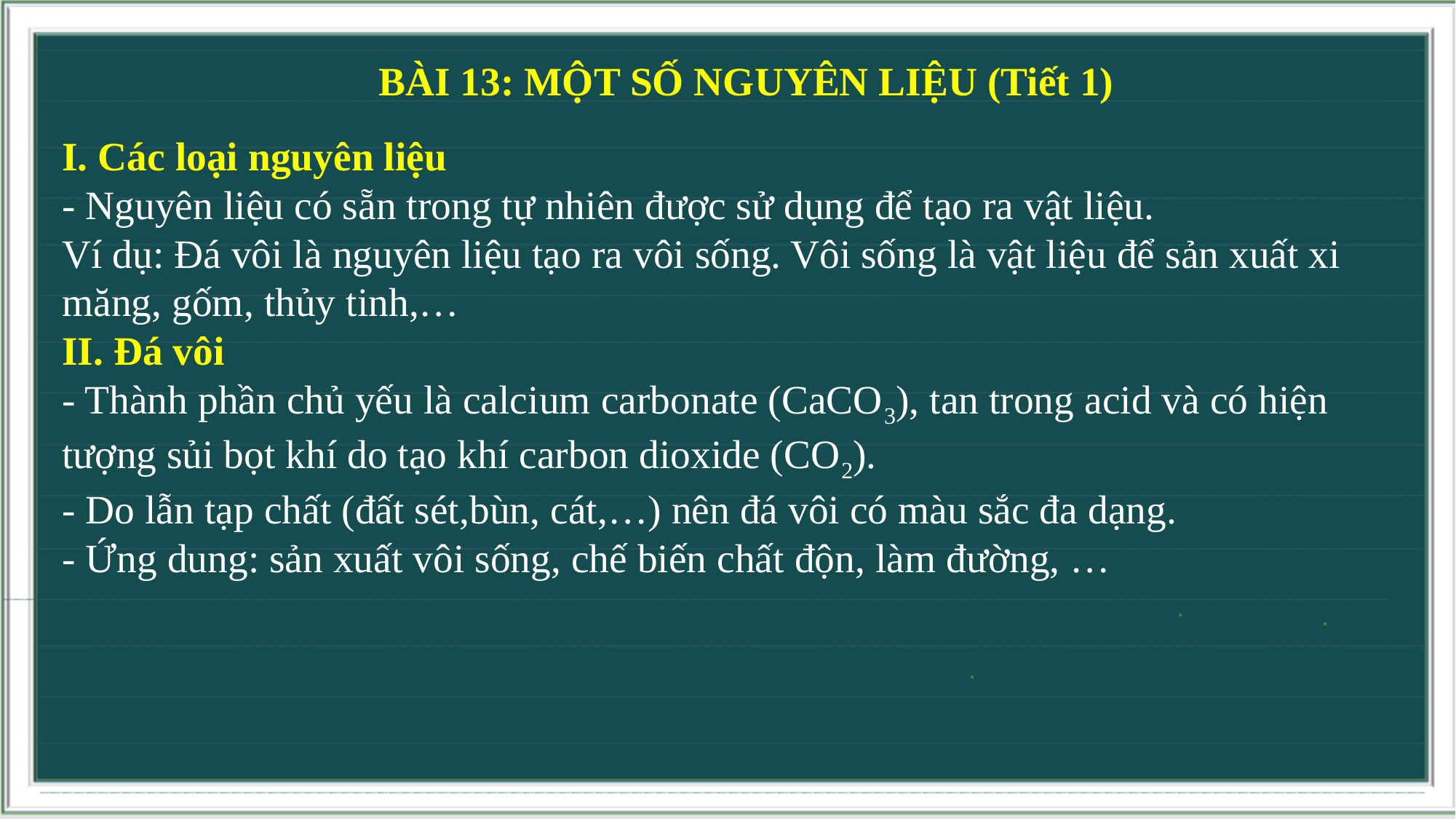

BÀI 13: MỘT SỐ NGUYÊN LIỆU (Tiết 1)
I. Các loại nguyên liệu
- Nguyên liệu có sẵn trong tự nhiên được sử dụng để tạo ra vật liệu.
Ví dụ: Đá vôi là nguyên liệu tạo ra vôi sống. Vôi sống là vật liệu để sản xuất xi măng, gốm, thủy tinh,…
II. Đá vôi
- Thành phần chủ yếu là calcium carbonate (CaCO3), tan trong acid và có hiện tượng sủi bọt khí do tạo khí carbon dioxide (CO2).
- Do lẫn tạp chất (đất sét,bùn, cát,…) nên đá vôi có màu sắc đa dạng.
- Ứng dung: sản xuất vôi sống, chế biến chất độn, làm đường, …